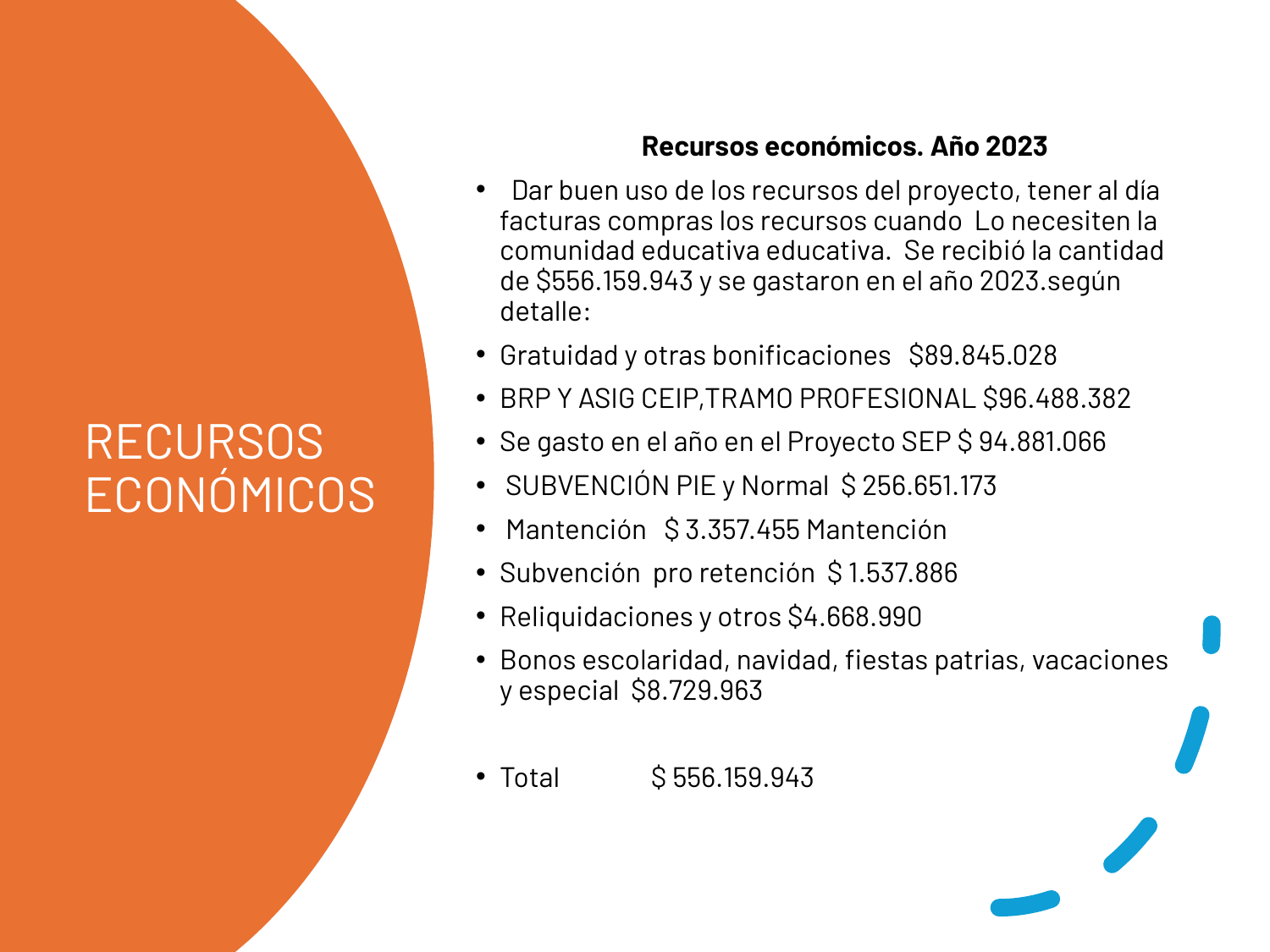

Recursos económicos. Año 2023
  Dar buen uso de los recursos del proyecto, tener al día facturas compras los recursos cuando  Lo necesiten la comunidad educativa educativa.  Se recibió la cantidad de $556.159.943 y se gastaron en el año 2023.según detalle:
Gratuidad y otras bonificaciones   $89.845.028
BRP Y ASIG CEIP,TRAMO PROFESIONAL $96.488.382
Se gasto en el año en el Proyecto SEP $ 94.881.066
 SUBVENCIÓN PIE y Normal  $ 256.651.173
 Mantención   $ 3.357.455 Mantención
Subvención  pro retención  $ 1.537.886
Reliquidaciones y otros $4.668.990
Bonos escolaridad, navidad, fiestas patrias, vacaciones y especial  $8.729.963

Total                $ 556.159.943

# RECURSOS ECONÓMICOS